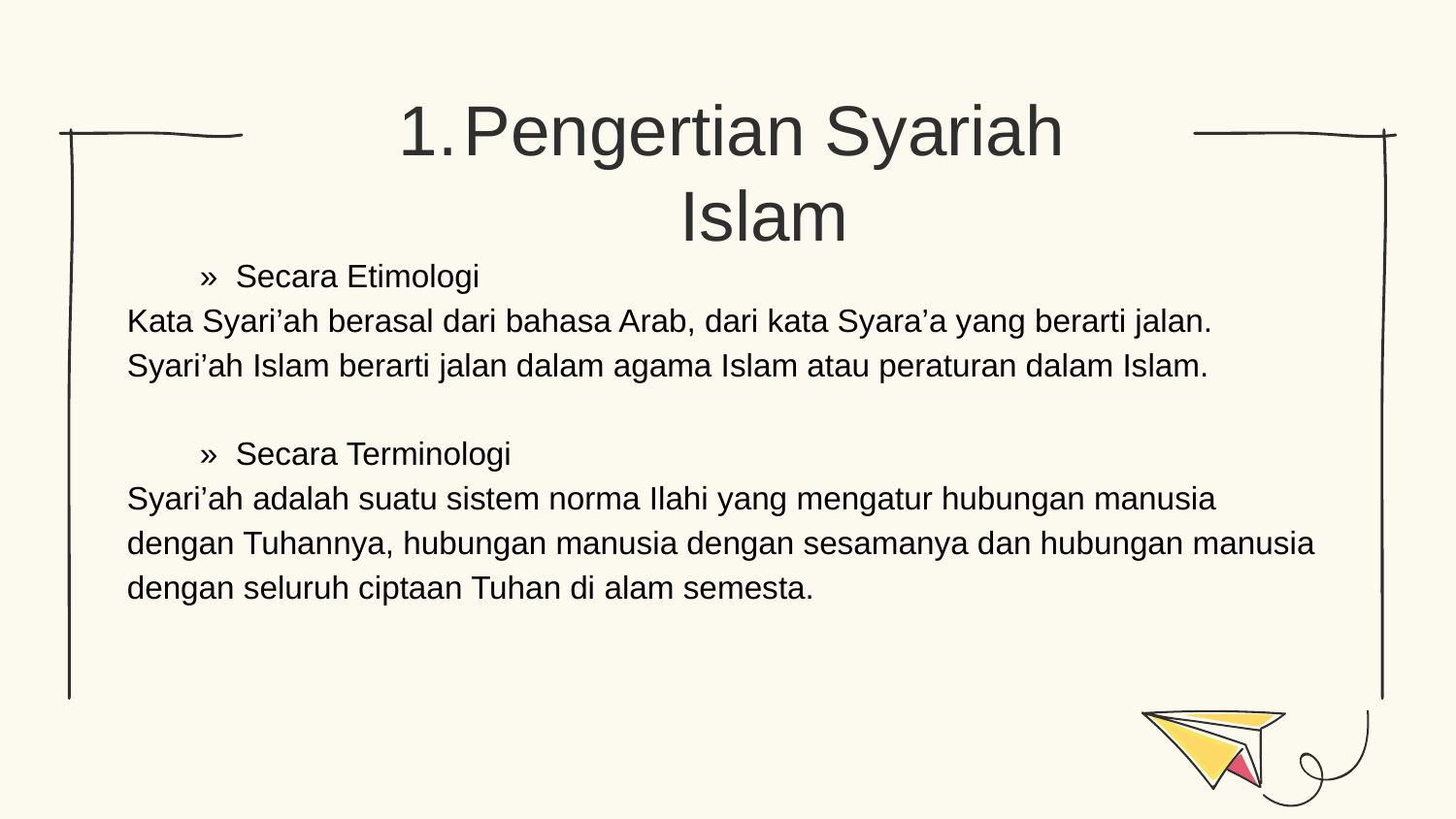

# Pengertian Syariah Islam
»  Secara Etimologi
Kata Syari’ah berasal dari bahasa Arab, dari kata Syara’a yang berarti jalan.
Syari’ah Islam berarti jalan dalam agama Islam atau peraturan dalam Islam.

»  Secara Terminologi
Syari’ah adalah suatu sistem norma Ilahi yang mengatur hubungan manusia dengan Tuhannya, hubungan manusia dengan sesamanya dan hubungan manusia dengan seluruh ciptaan Tuhan di alam semesta.